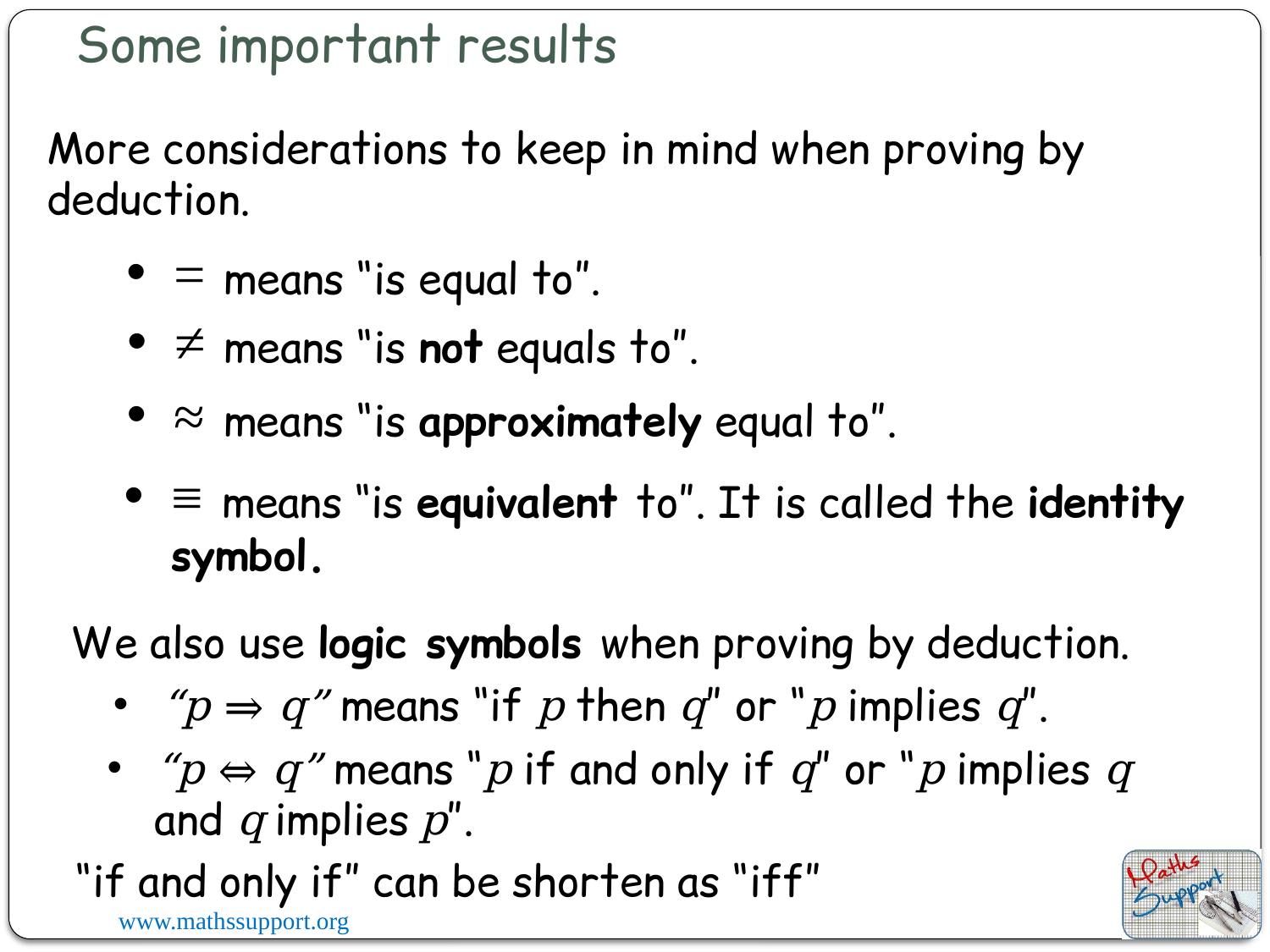

Some important results
More considerations to keep in mind when proving by deduction.
= means “is equal to”.
≠ means “is not equals to”.
≈ means “is approximately equal to”.
≡ means “is equivalent to”. It is called the identity symbol.
We also use logic symbols when proving by deduction.
“p ⇒ q” means “if p then q” or “p implies q”.
“p ⇔ q” means “p if and only if q” or “p implies q and q implies p”.
“if and only if” can be shorten as “iff”